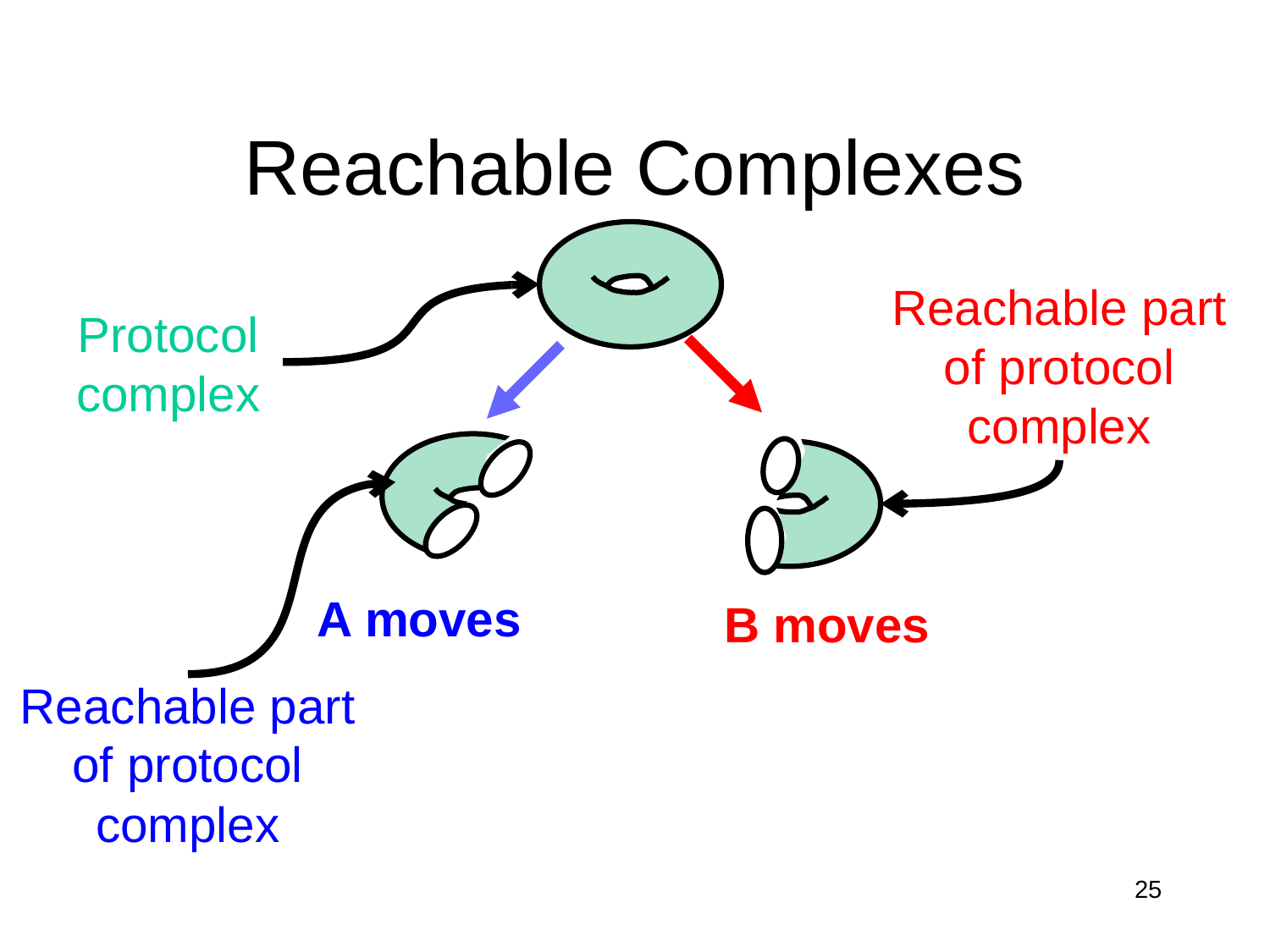

# Reachable Complexes

Reachable part of protocol complex
Protocol complex

B moves
A moves
Reachable part of protocol complex
25